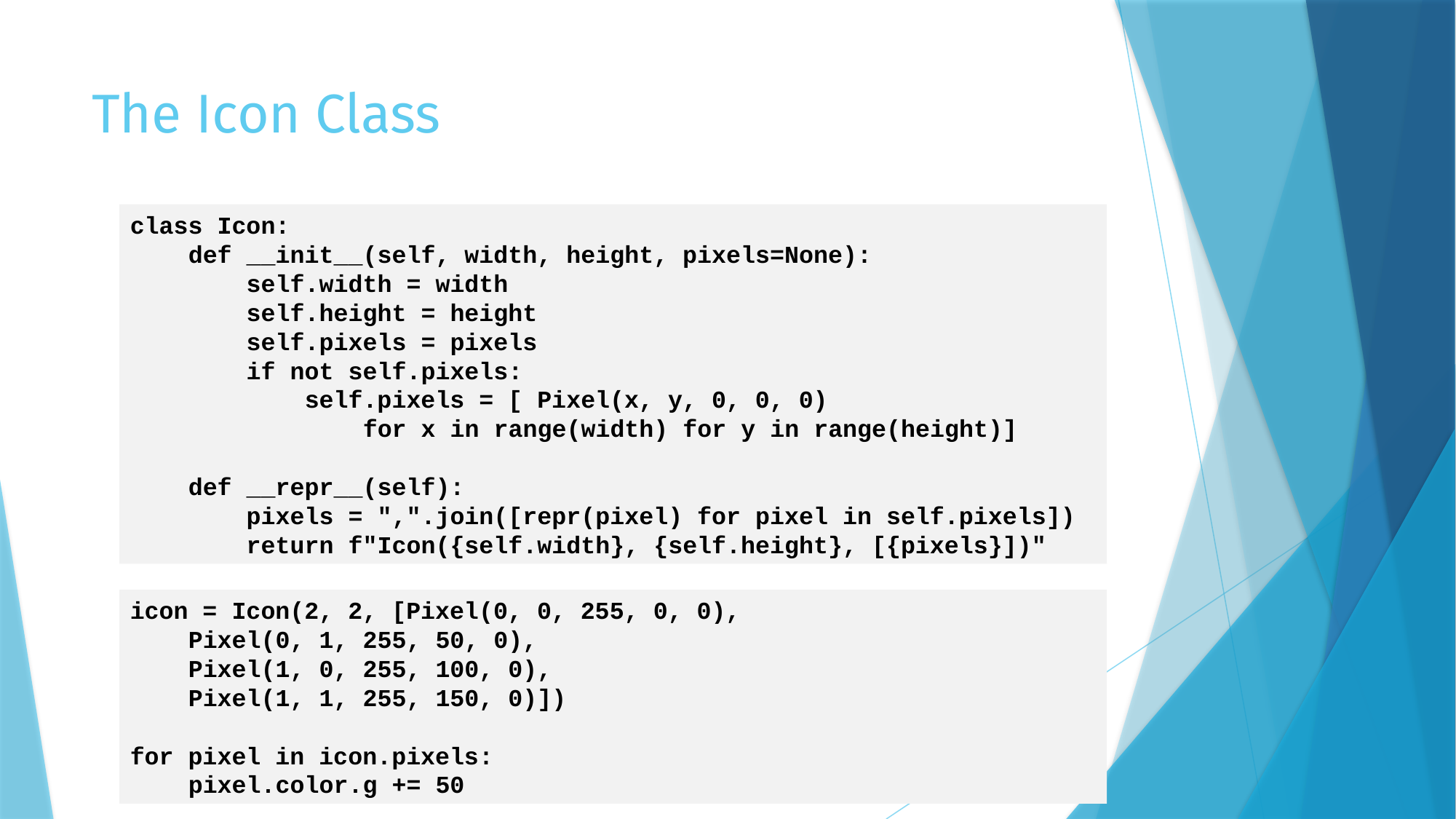

# The Icon Class
class Icon:
    def __init__(self, width, height, pixels=None):
        self.width = width
        self.height = height
        self.pixels = pixels
        if not self.pixels:
            self.pixels = [ Pixel(x, y, 0, 0, 0)
                for x in range(width) for y in range(height)]

    def __repr__(self):
        pixels = ",".join([repr(pixel) for pixel in self.pixels])
        return f"Icon({self.width}, {self.height}, [{pixels}])"
icon = Icon(2, 2, [Pixel(0, 0, 255, 0, 0),
    Pixel(0, 1, 255, 50, 0),
    Pixel(1, 0, 255, 100, 0),
    Pixel(1, 1, 255, 150, 0)])

for pixel in icon.pixels:
    pixel.color.g += 50